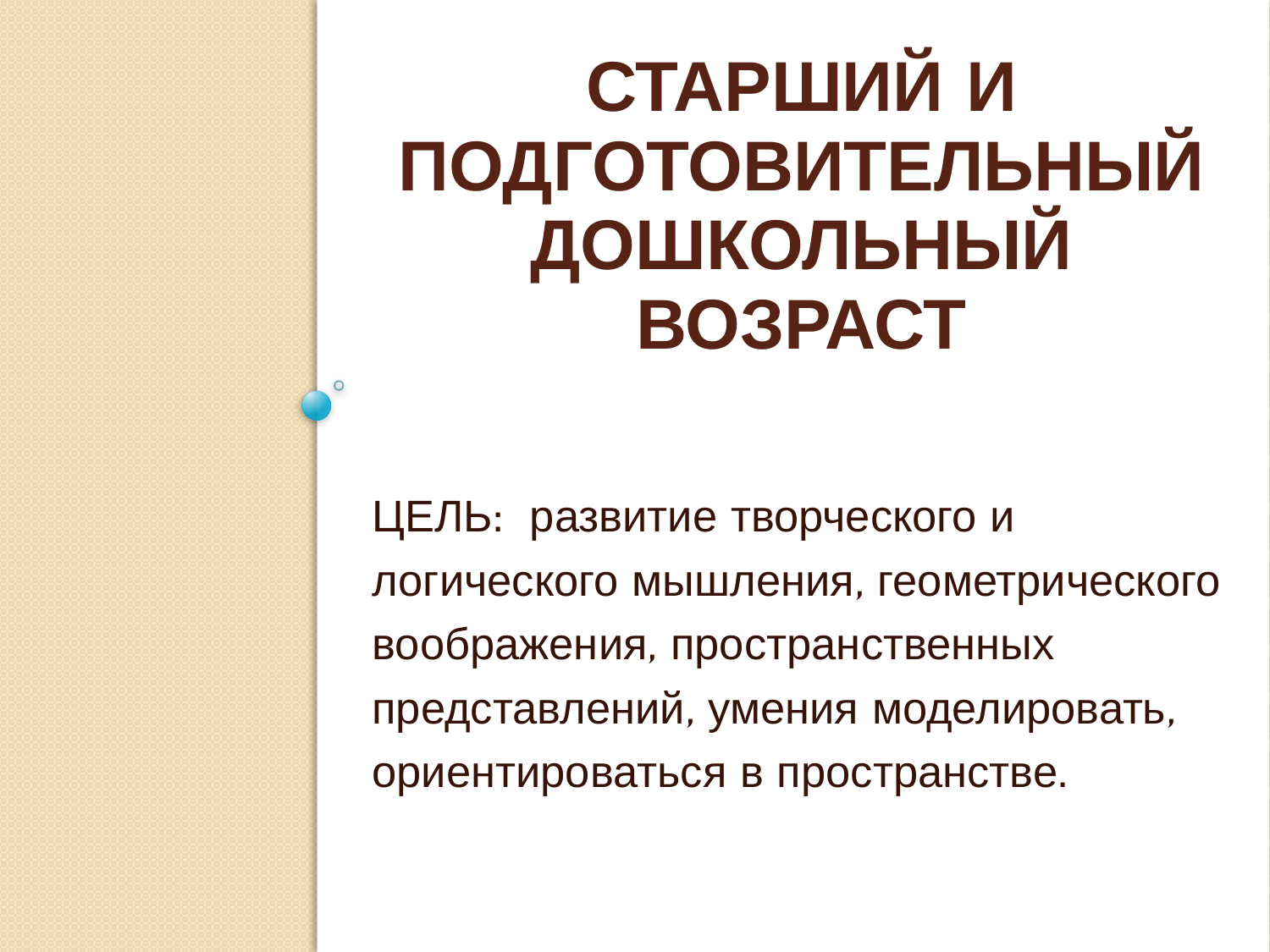

# Старший и подготовительный дошкольный возраст
ЦЕЛЬ:  развитие творческого и логического мышления, геометрического воображения, пространственных представлений, умения моделировать, ориентироваться в пространстве.